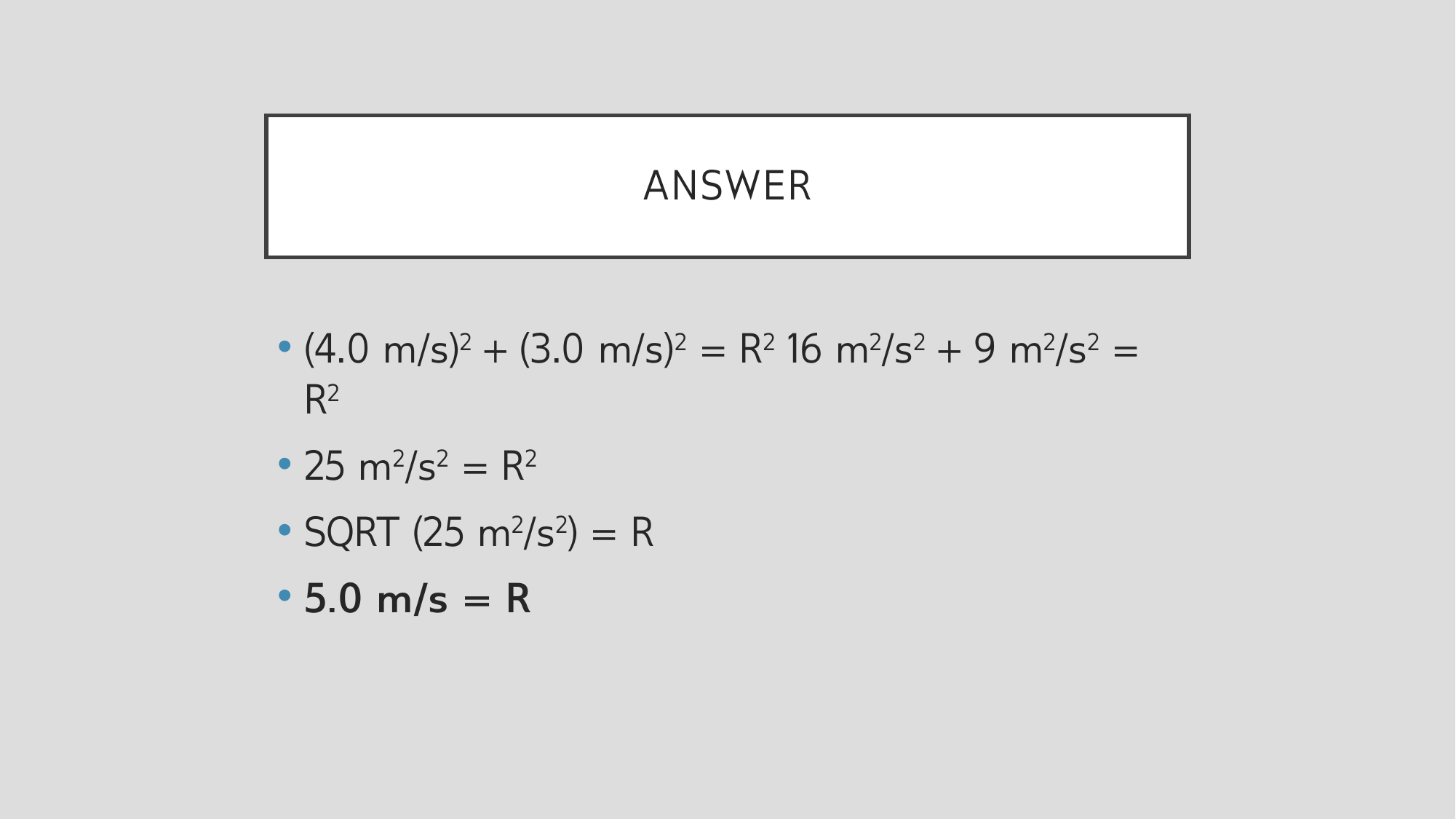

# answer
(4.0 m/s)2 + (3.0 m/s)2 = R2 16 m2/s2 + 9 m2/s2 = R2
25 m2/s2 = R2
SQRT (25 m2/s2) = R
5.0 m/s = R